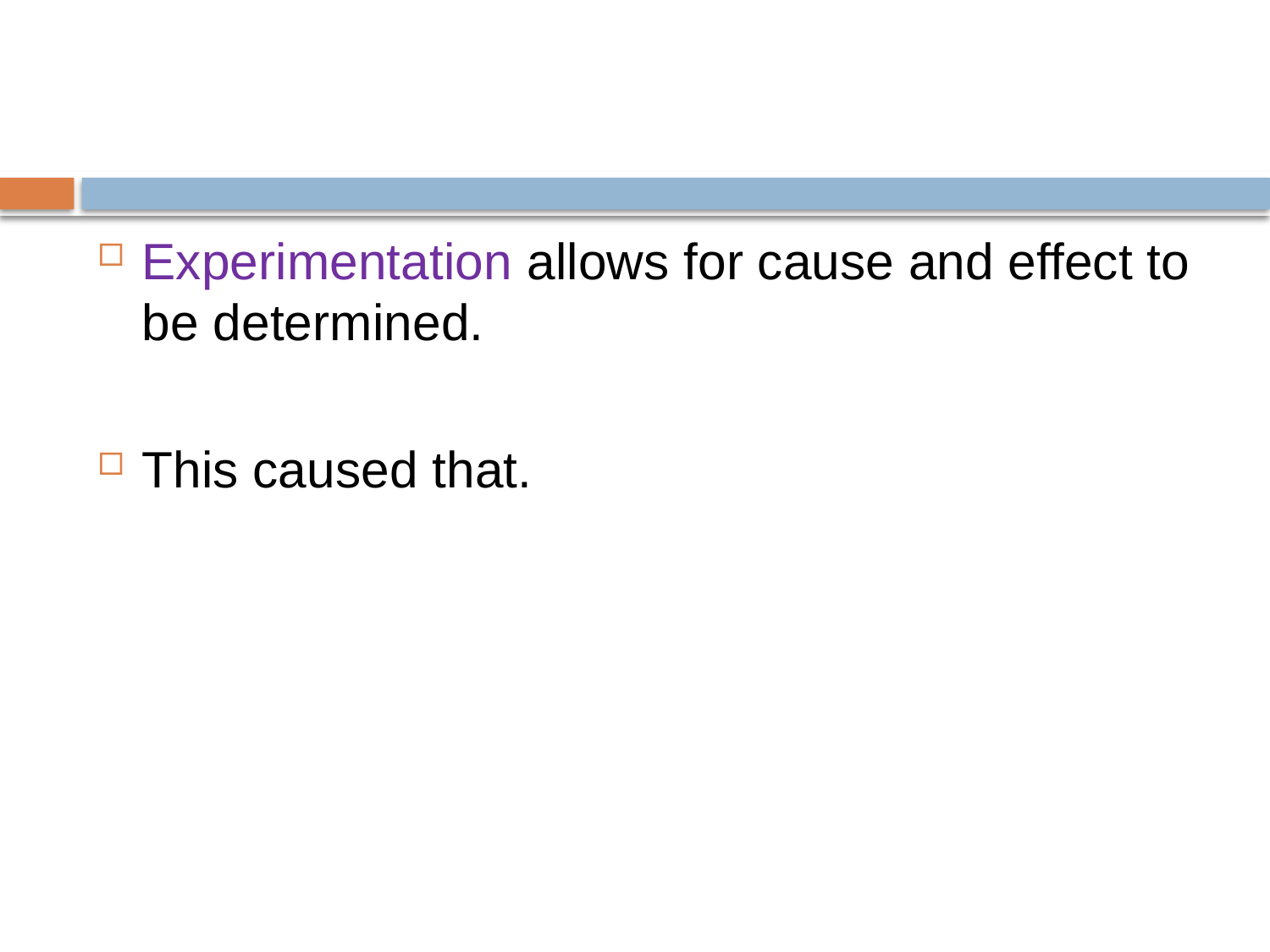

#
Experimentation allows for cause and effect to be determined.

This caused that.